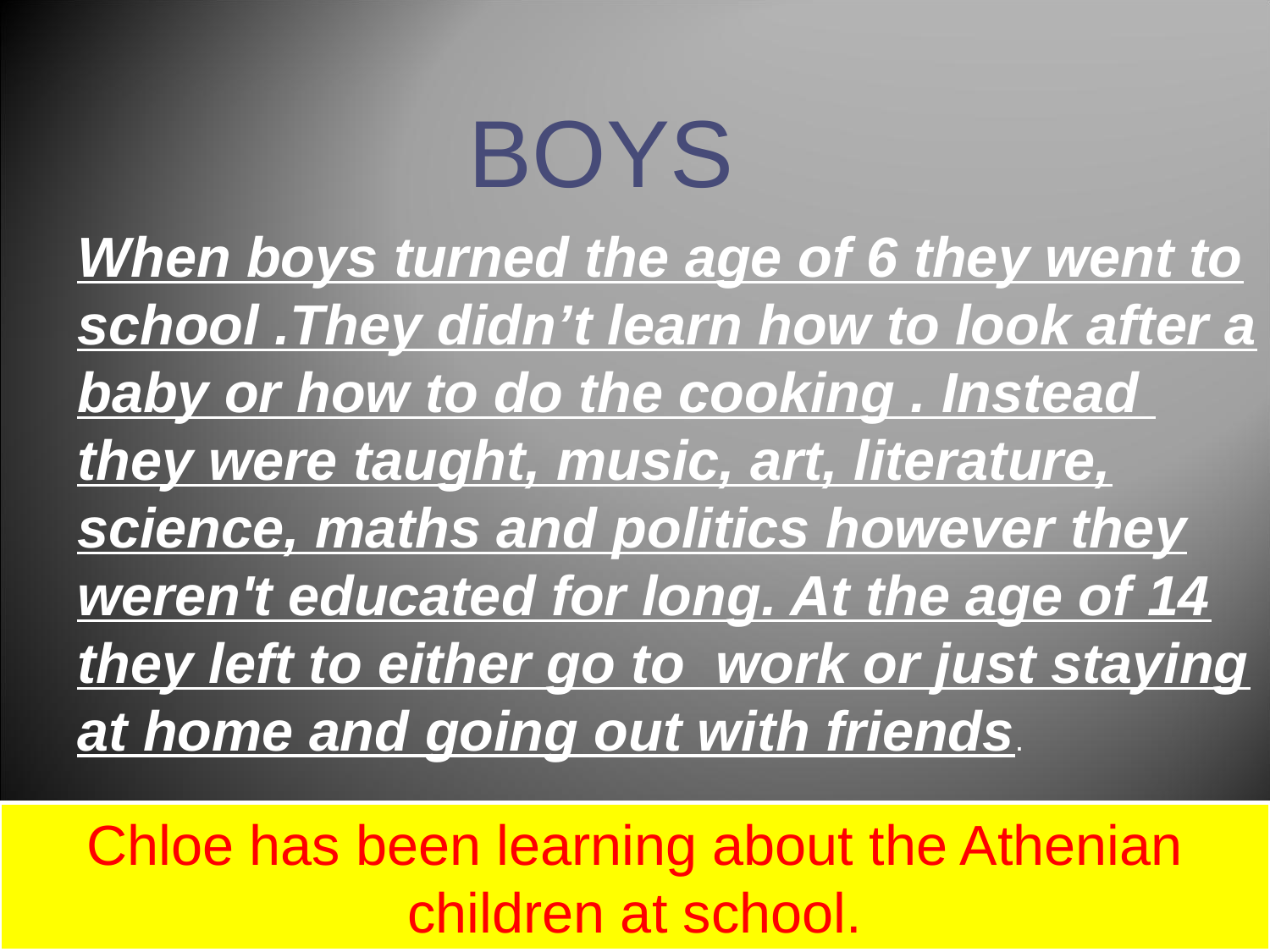

BOYS
When boys turned the age of 6 they went to school .They didn’t learn how to look after a baby or how to do the cooking . Instead  they were taught, music, art, literature, science, maths and politics however they weren't educated for long. At the age of 14 they left to either go to  work or just staying at home and going out with friends.
Chloe has been learning about the Athenian children at school.